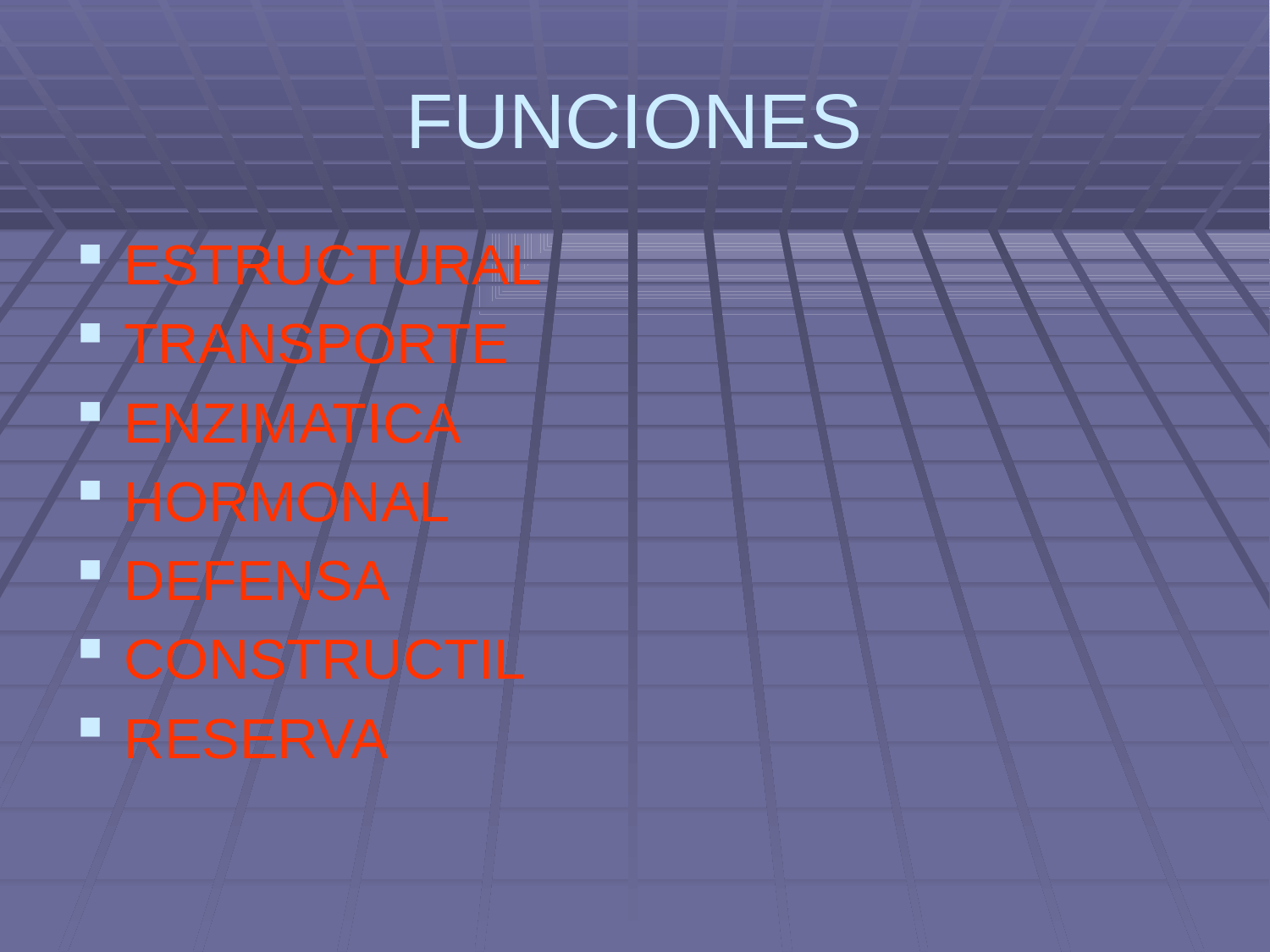

# FUNCIONES
ESTRUCTURAL
TRANSPORTE
ENZIMATICA
HORMONAL
DEFENSA
CONSTRUCTIL
RESERVA